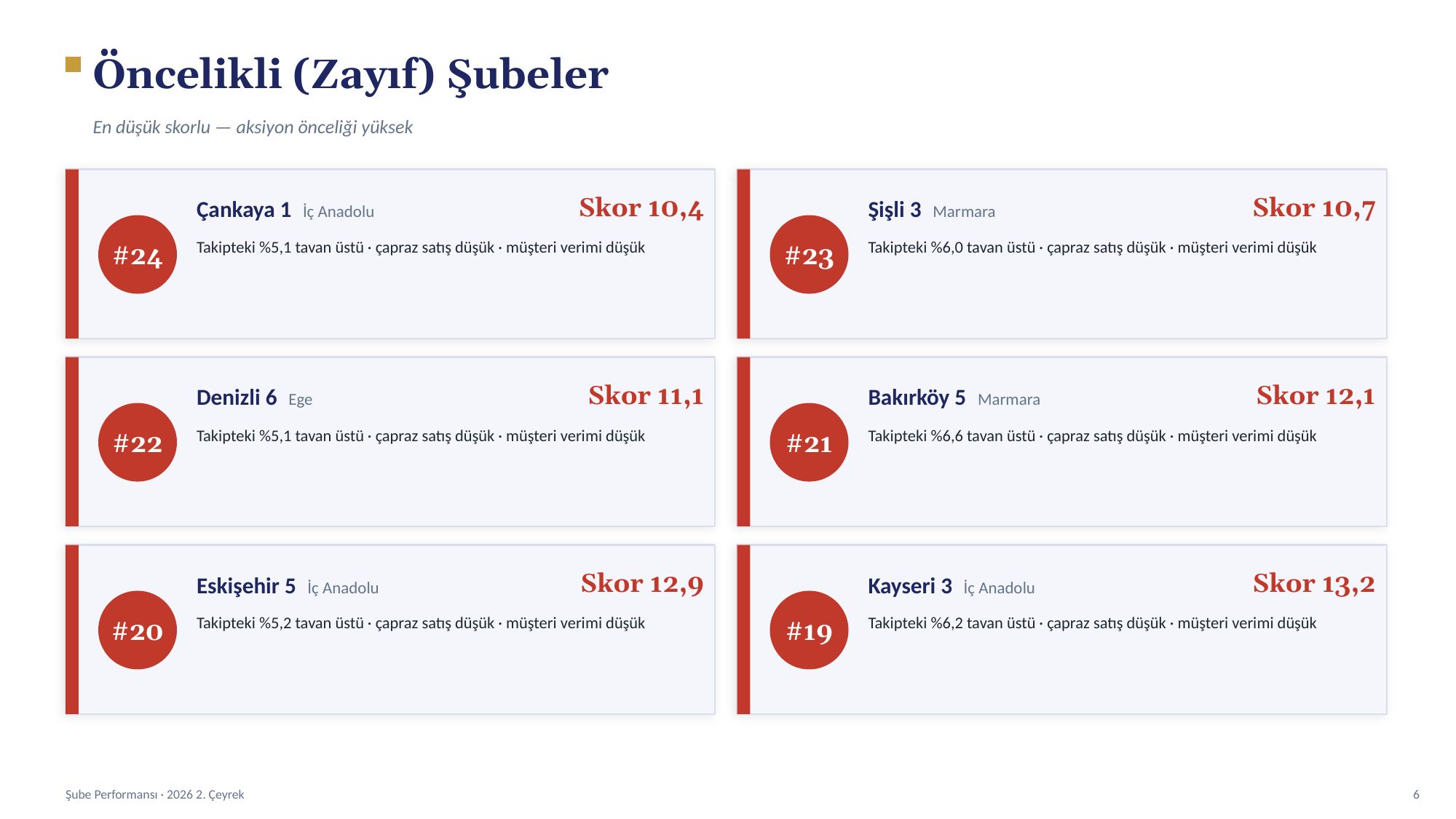

Öncelikli (Zayıf) Şubeler

En düşük skorlu — aksiyon önceliği yüksek

Skor 10,4
Skor 10,7
Çankaya 1   İç Anadolu
Şişli 3   Marmara

#24

#23
Takipteki %5,1 tavan üstü · çapraz satış düşük · müşteri verimi düşük
Takipteki %6,0 tavan üstü · çapraz satış düşük · müşteri verimi düşük

Skor 11,1
Skor 12,1
Denizli 6   Ege
Bakırköy 5   Marmara

#22

#21
Takipteki %5,1 tavan üstü · çapraz satış düşük · müşteri verimi düşük
Takipteki %6,6 tavan üstü · çapraz satış düşük · müşteri verimi düşük

Skor 12,9
Skor 13,2
Eskişehir 5   İç Anadolu
Kayseri 3   İç Anadolu

#20

#19
Takipteki %5,2 tavan üstü · çapraz satış düşük · müşteri verimi düşük
Takipteki %6,2 tavan üstü · çapraz satış düşük · müşteri verimi düşük
Şube Performansı · 2026 2. Çeyrek
6